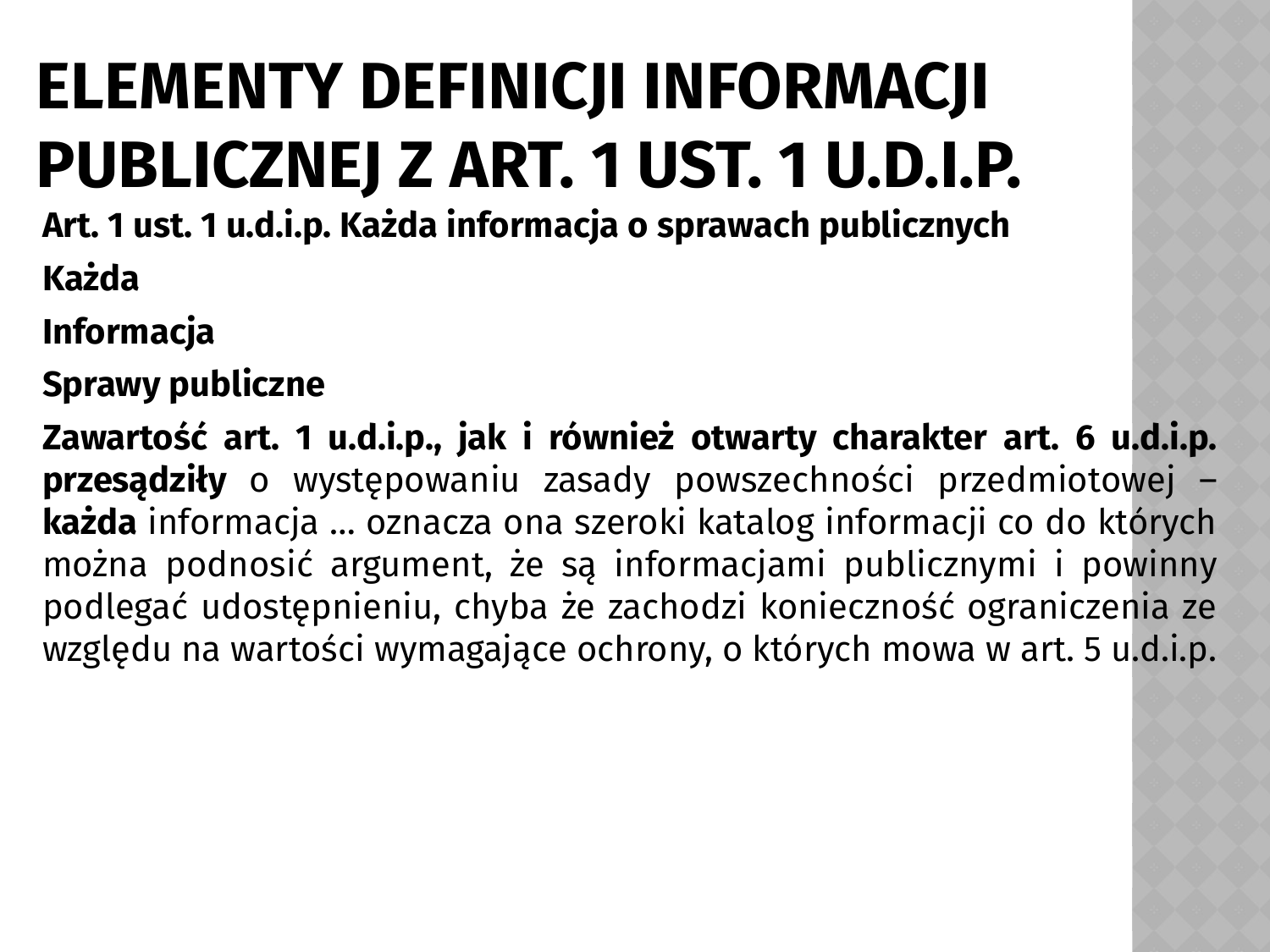

# Elementy definicji informacji publicznej z art. 1 ust. 1 u.d.i.p.
Art. 1 ust. 1 u.d.i.p. Każda informacja o sprawach publicznych
Każda
Informacja
Sprawy publiczne
Zawartość art. 1 u.d.i.p., jak i również otwarty charakter art. 6 u.d.i.p. przesądziły o występowaniu zasady powszechności przedmiotowej – każda informacja … oznacza ona szeroki katalog informacji co do których można podnosić argument, że są informacjami publicznymi i powinny podlegać udostępnieniu, chyba że zachodzi konieczność ograniczenia ze względu na wartości wymagające ochrony, o których mowa w art. 5 u.d.i.p.